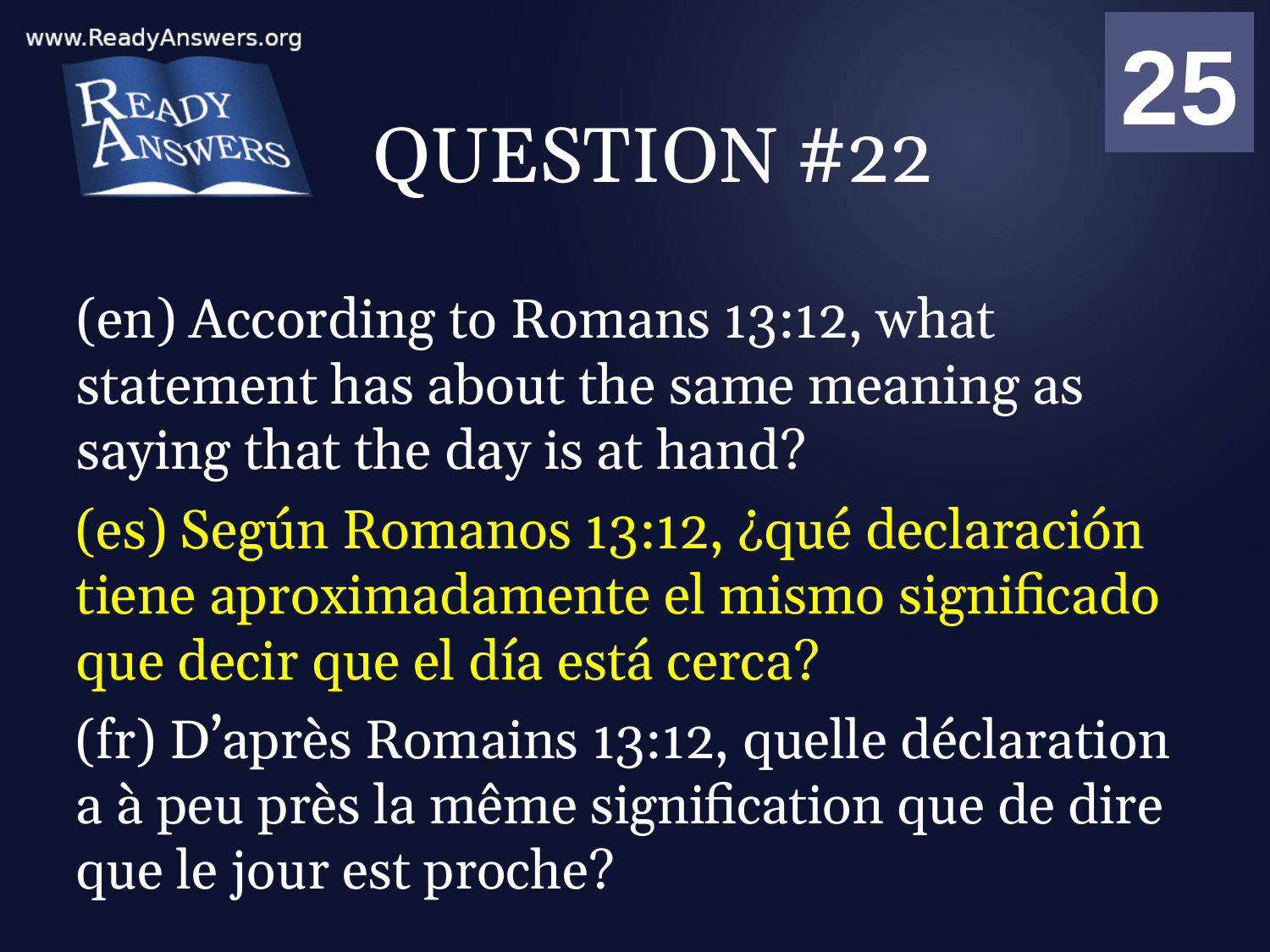

01
02
03
04
05
06
07
08
09
10
11
12
13
14
15
16
17
18
19
20
21
22
23
24
25
00
# QUESTION #22
(en) According to Romans 13:12, what statement has about the same meaning as saying that the day is at hand?
(es) Según Romanos 13:12, ¿qué declaración tiene aproximadamente el mismo significado que decir que el día está cerca?
(fr) D’après Romains 13:12, quelle déclaration a à peu près la même signification que de dire que le jour est proche?